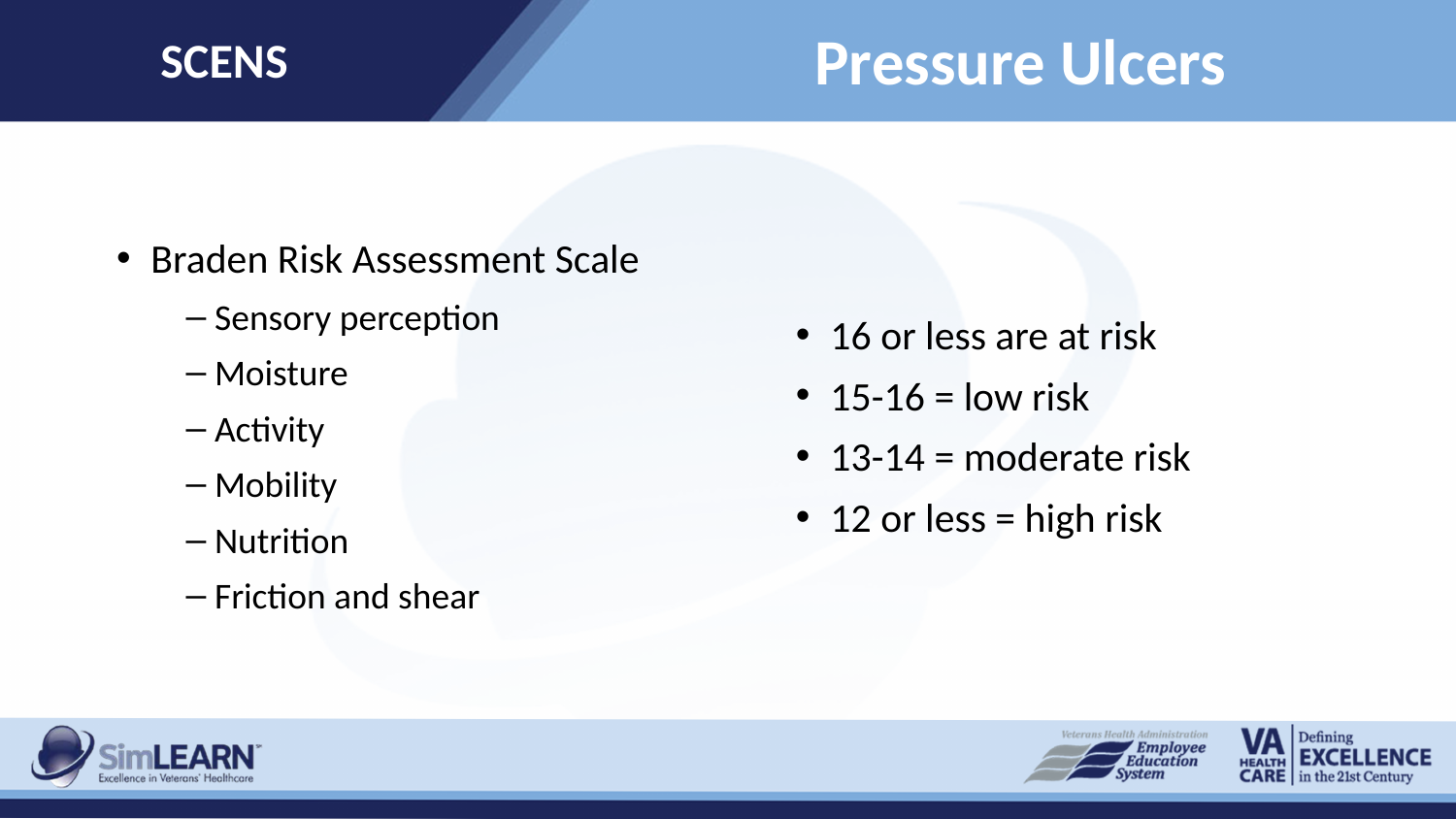

SCENS
# Pressure Ulcers
Braden Risk Assessment Scale
Sensory perception
Moisture
Activity
Mobility
Nutrition
Friction and shear
16 or less are at risk
15-16 = low risk
13-14 = moderate risk
12 or less = high risk